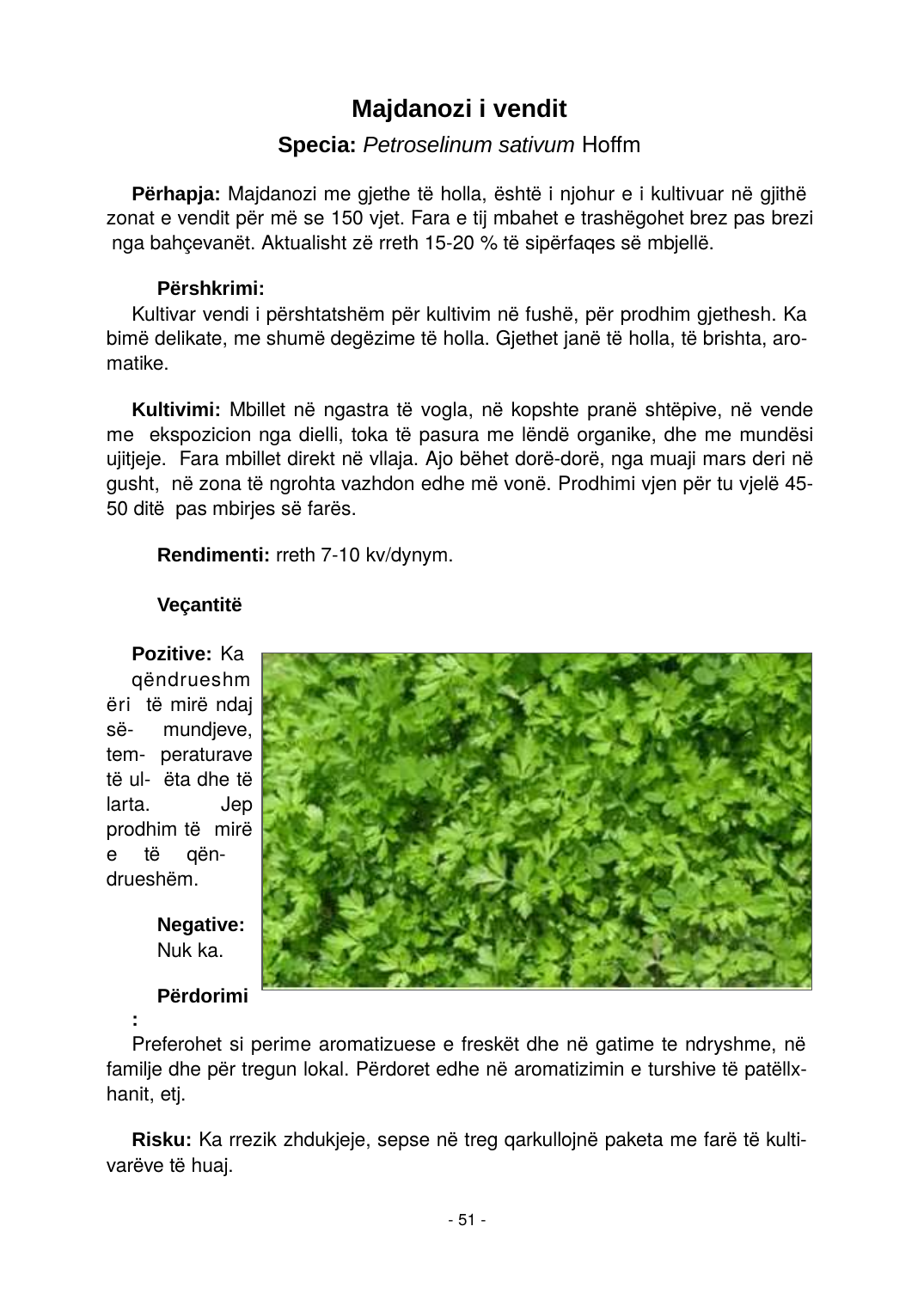

Majdanozi i vendit
Specia: Petroselinum sativum Hoﬀm

Përhapja: Majdanozi me gjethe të holla, është i njohur e i kultivuar në gjithë  zonat e vendit për më se 150 vjet. Fara e tij mbahet e trashëgohet brez pas brezi  nga bahçevanët. Aktualisht zë rreth 15-20 % të sipërfaqes së mbjellë.

Përshkrimi:
Kultivar vendi i përshtatshëm për kultivim në fushë, për prodhim gjethesh. Ka  bimë delikate, me shumë degëzime të holla. Gjethet janë të holla, të brishta, aro-  matike.

Kultivimi: Mbillet në ngastra të vogla, në kopshte pranë shtëpive, në vende me  ekspozicion nga dielli, toka të pasura me lëndë organike, dhe me mundësi ujitjeje.  Fara mbillet direkt në vllaja. Ajo bëhet dorë-dorë, nga muaji mars deri në gusht,  në zona të ngrohta vazhdon edhe më vonë. Prodhimi vjen për tu vjelë 45-50 ditë  pas mbirjes së farës.

Rendimenti: rreth 7-10 kv/dynym.
Veçantitë  Pozitive: Ka
qëndrueshmëri  të mirë ndaj së-  mundjeve, tem-  peraturave të ul-  ëta dhe të larta.  Jep prodhim të  mirë e të qën-  drueshëm.

Negative:
Nuk ka.

Përdorimi:
Preferohet si perime aromatizuese e freskët dhe në gatime te ndryshme, në  familje dhe për tregun lokal. Përdoret edhe në aromatizimin e turshive të patëllx-  hanit, etj.

Risku: Ka rrezik zhdukjeje, sepse në treg qarkullojnë paketa me farë të kulti-  varëve të huaj.

- 51 -